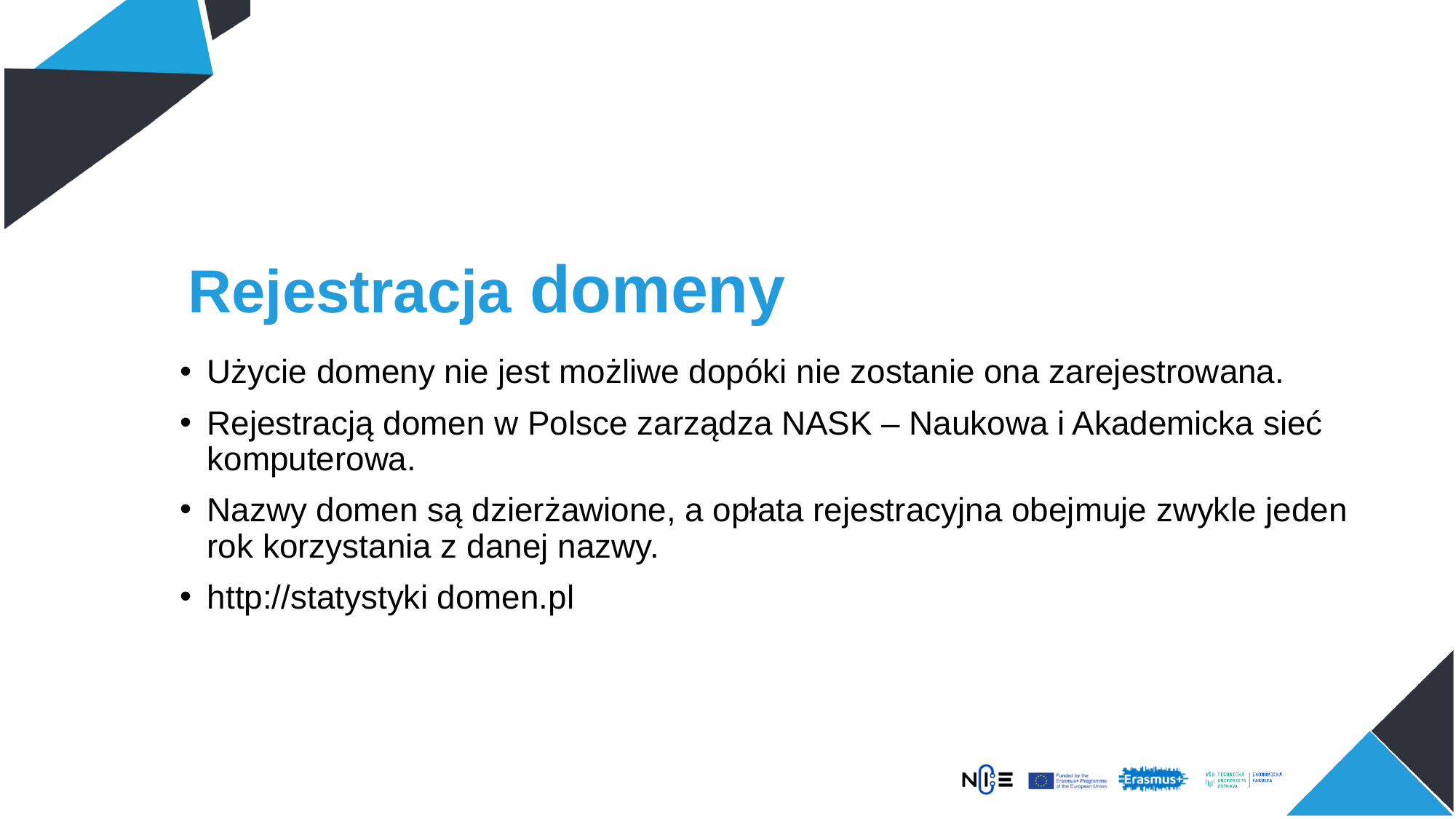

# Rejestracja domeny
Użycie domeny nie jest możliwe dopóki nie zostanie ona zarejestrowana.
Rejestracją domen w Polsce zarządza NASK – Naukowa i Akademicka sieć komputerowa.
Nazwy domen są dzierżawione, a opłata rejestracyjna obejmuje zwykle jeden rok korzystania z danej nazwy.
http://statystyki domen.pl